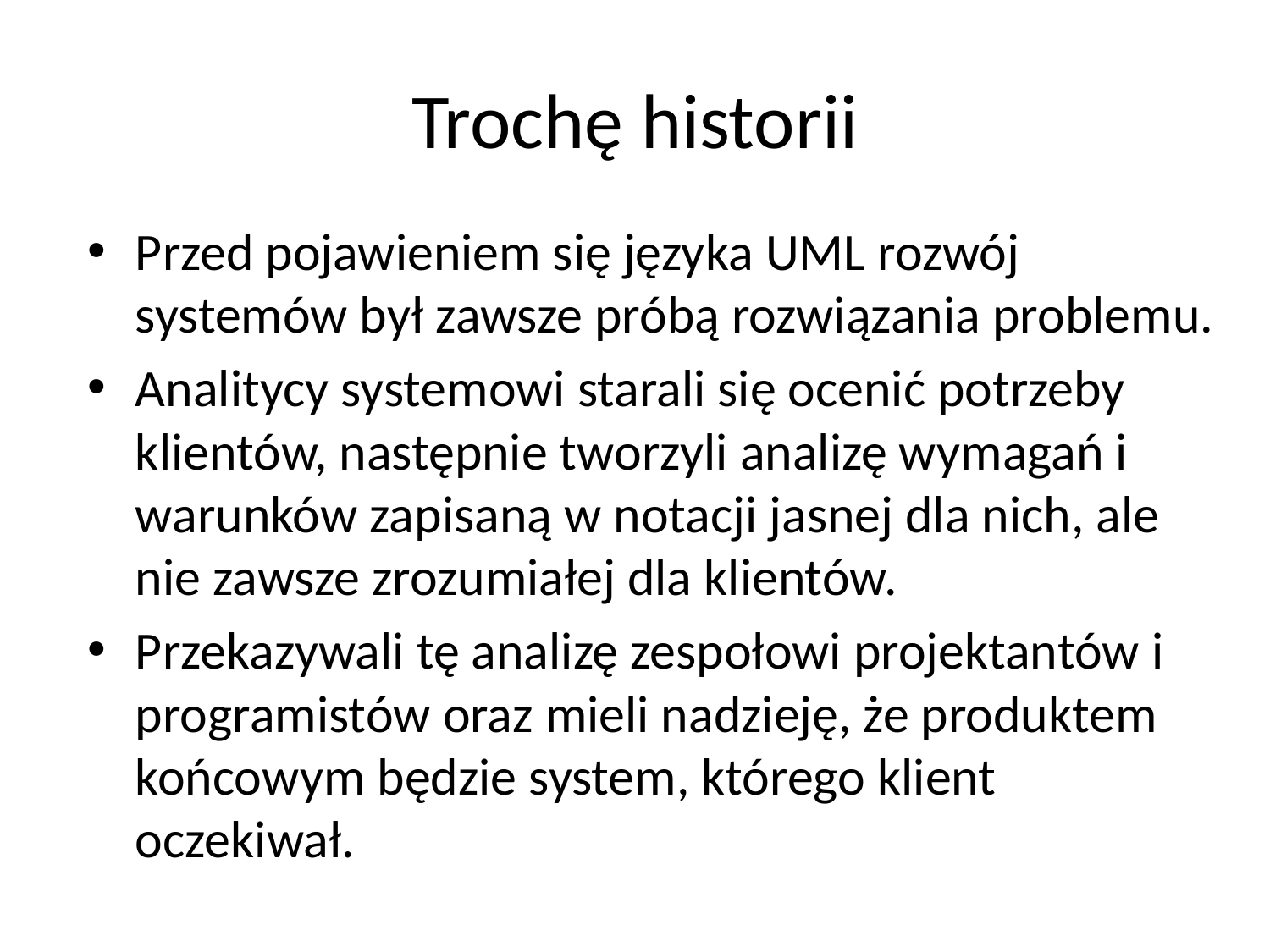

# Trochę historii
Przed pojawieniem się języka UML rozwój systemów był zawsze próbą rozwiązania problemu.
Analitycy systemowi starali się ocenić potrzeby klientów, następnie tworzyli analizę wymagań i warunków zapisaną w notacji jasnej dla nich, ale nie zawsze zrozumiałej dla klientów.
Przekazywali tę analizę zespołowi projektantów i programistów oraz mieli nadzieję, że produktem końcowym będzie system, którego klient oczekiwał.